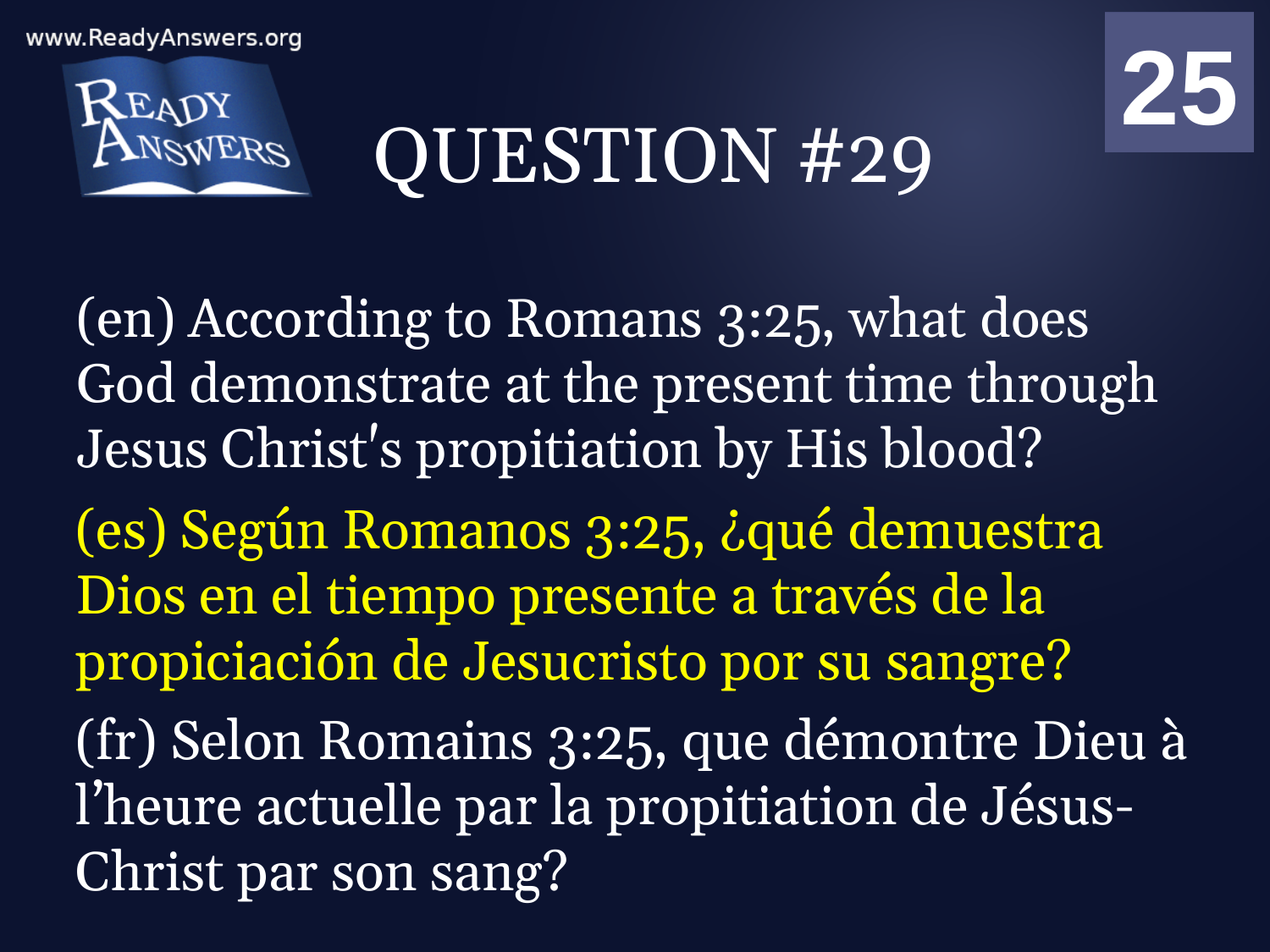

01
02
03
04
05
06
07
08
09
10
11
12
13
14
15
16
17
18
19
20
21
22
23
24
25
00
# QUESTION #29
(en) According to Romans 3:25, what does God demonstrate at the present time through Jesus Christ's propitiation by His blood?
(es) Según Romanos 3:25, ¿qué demuestra Dios en el tiempo presente a través de la propiciación de Jesucristo por su sangre?
(fr) Selon Romains 3:25, que démontre Dieu à l’heure actuelle par la propitiation de Jésus-Christ par son sang?